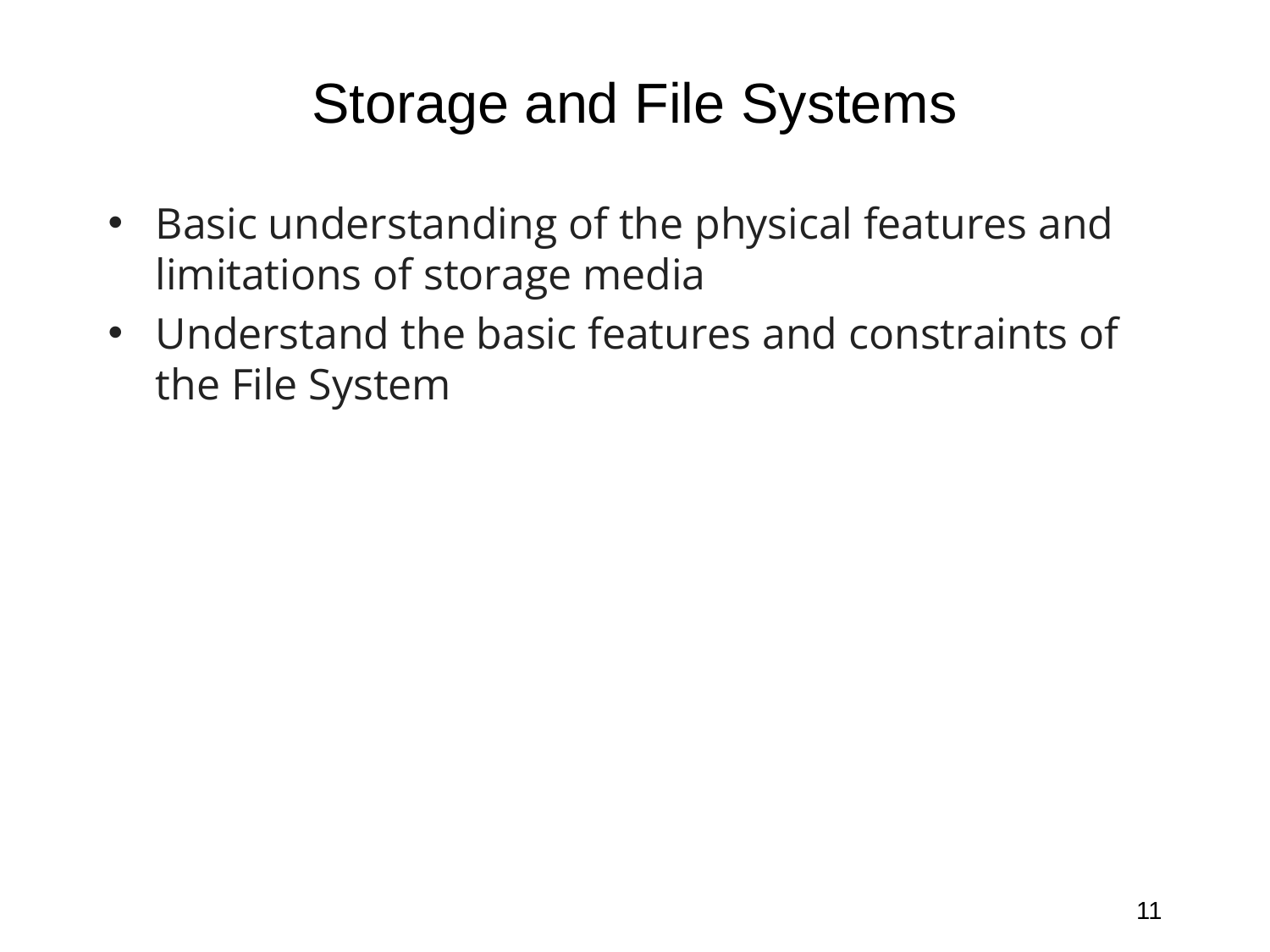

# Storage and File Systems
Basic understanding of the physical features and limitations of storage media
Understand the basic features and constraints of the File System
11